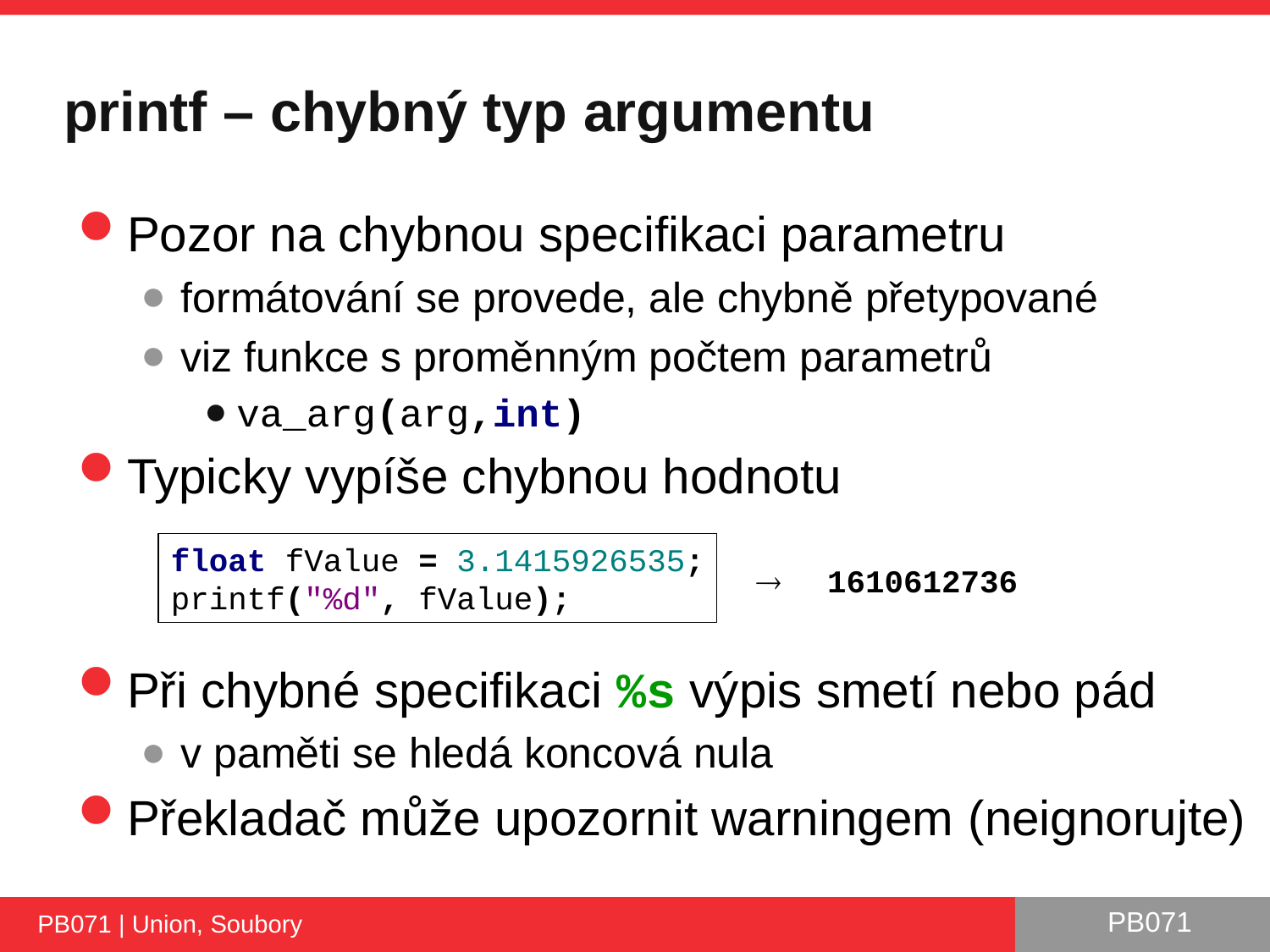

# printf – chybný typ argumentu
Pozor na chybnou specifikaci parametru
formátování se provede, ale chybně přetypované
viz funkce s proměnným počtem parametrů
va_arg(arg,int)
Typicky vypíše chybnou hodnotu

Při chybné specifikaci %s výpis smetí nebo pád
v paměti se hledá koncová nula
Překladač může upozornit warningem (neignorujte)
float fValue = 3.1415926535;
printf("%d", fValue);
→
1610612736
PB071 | Union, Soubory